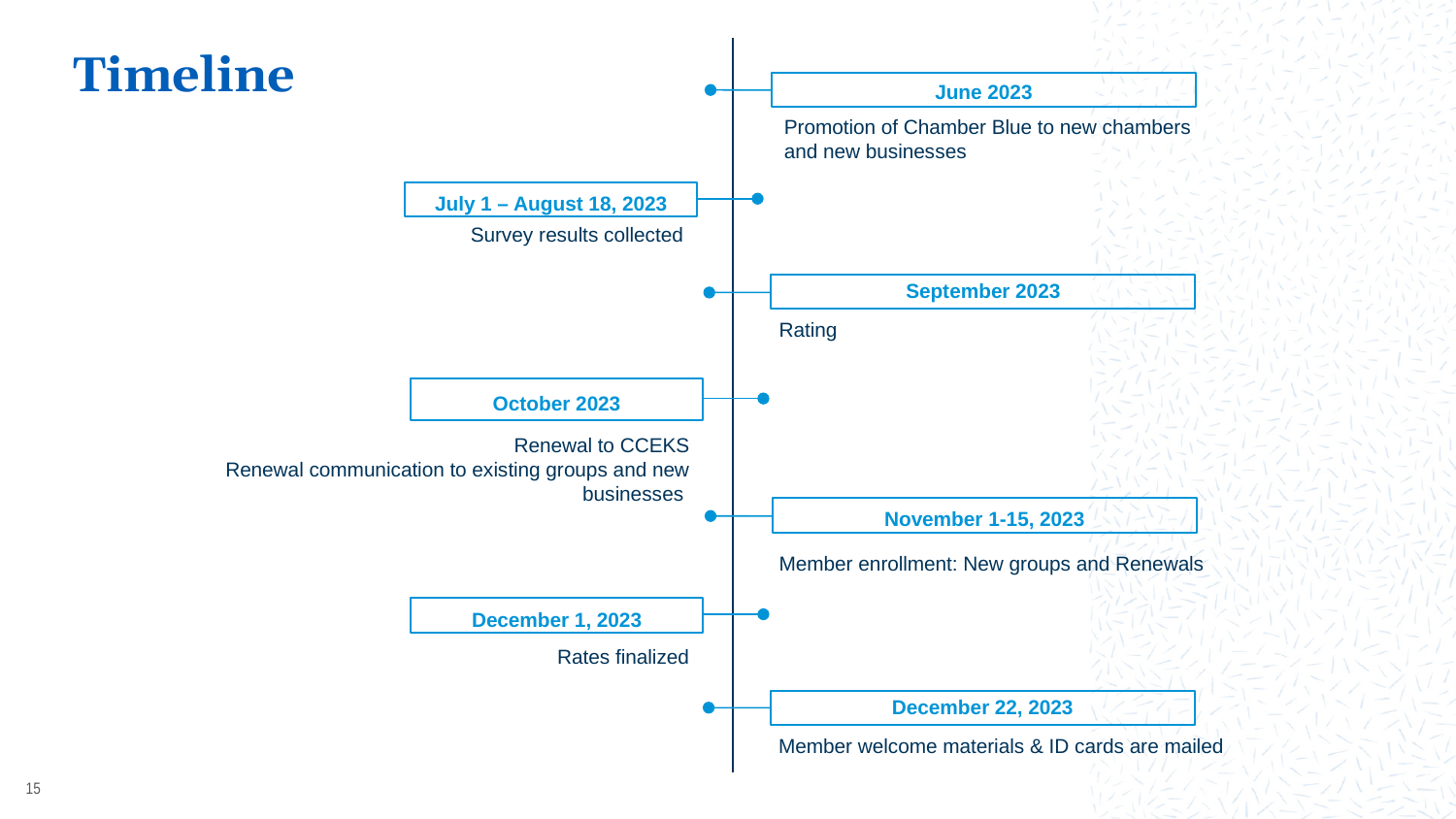

# Timeline
June 2023
Promotion of Chamber Blue to new chambers and new businesses
July 1 – August 18, 2023
Survey results collected
September 2023
Rating
October 2023
Renewal to CCEKS
Renewal communication to existing groups and new businesses

November 1-15, 2023
Member enrollment: New groups and Renewals

December 1, 2023
Rates finalized

December 22, 2023
Member welcome materials & ID cards are mailed